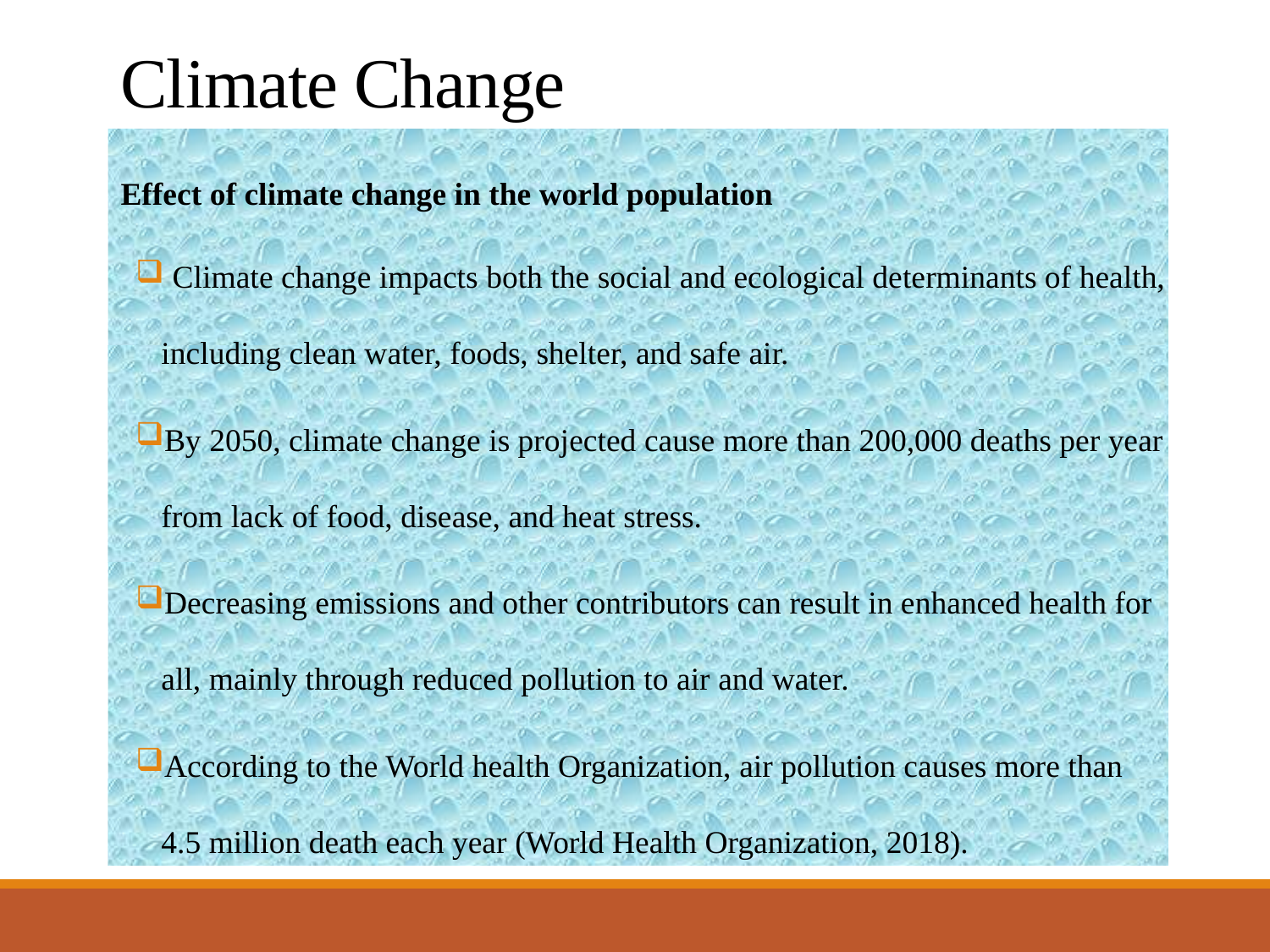

# Climate Change
Effect of climate change in the world population
 Climate change impacts both the social and ecological determinants of health, including clean water, foods, shelter, and safe air.
By 2050, climate change is projected cause more than 200,000 deaths per year from lack of food, disease, and heat stress.
Decreasing emissions and other contributors can result in enhanced health for all, mainly through reduced pollution to air and water.
According to the World health Organization, air pollution causes more than 4.5 million death each year (World Health Organization, 2018).